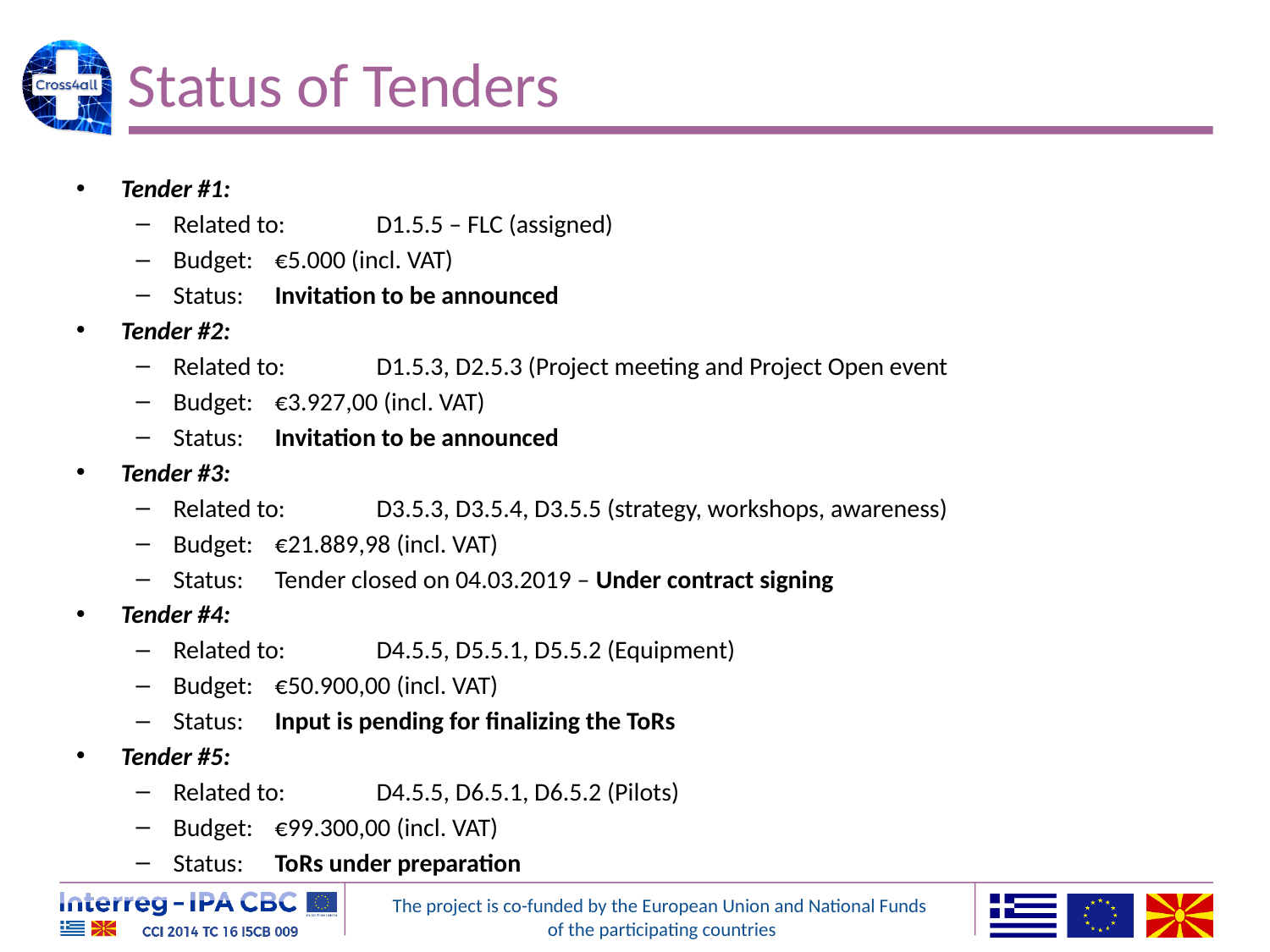

# Status of Tenders
Tender #1:
Related to:		D1.5.5 – FLC (assigned)
Budget: 		€5.000 (incl. VAT)
Status:		Invitation to be announced
Tender #2:
Related to:		D1.5.3, D2.5.3 (Project meeting and Project Open event
Budget: 		€3.927,00 (incl. VAT)
Status: 		Invitation to be announced
Tender #3:
Related to:		D3.5.3, D3.5.4, D3.5.5 (strategy, workshops, awareness)
Budget: 		€21.889,98 (incl. VAT)
Status: 		Tender closed on 04.03.2019 – Under contract signing
Tender #4:
Related to:		D4.5.5, D5.5.1, D5.5.2 (Equipment)
Budget: 		€50.900,00 (incl. VAT)
Status: 		Input is pending for finalizing the ToRs
Tender #5:
Related to:		D4.5.5, D6.5.1, D6.5.2 (Pilots)
Budget: 		€99.300,00 (incl. VAT)
Status: 		ToRs under preparation